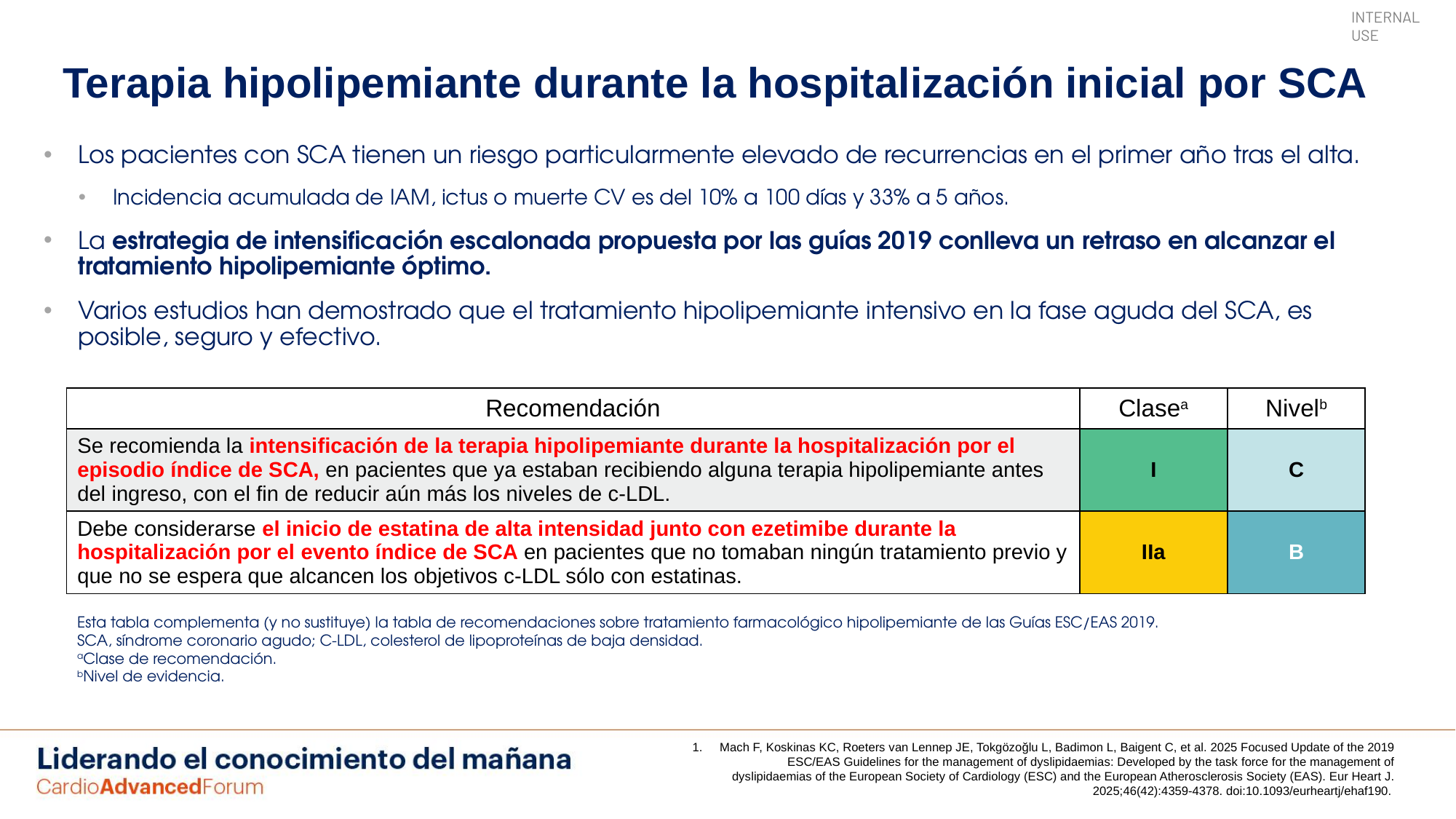

# Terapia hipolipemiante durante la hospitalización inicial por SCA
Los pacientes con SCA tienen un riesgo particularmente elevado de recurrencias en el primer año tras el alta.
Incidencia acumulada de IAM, ictus o muerte CV es del 10% a 100 días y 33% a 5 años.
La estrategia de intensificación escalonada propuesta por las guías 2019 conlleva un retraso en alcanzar el tratamiento hipolipemiante óptimo.
Varios estudios han demostrado que el tratamiento hipolipemiante intensivo en la fase aguda del SCA, es posible, seguro y efectivo.

| Recomendación | Clasea | Nivelb |
| --- | --- | --- |
| Se recomienda la intensificación de la terapia hipolipemiante durante la hospitalización por el episodio índice de SCA, en pacientes que ya estaban recibiendo alguna terapia hipolipemiante antes del ingreso, con el fin de reducir aún más los niveles de c-LDL. | I | C |
| Debe considerarse el inicio de estatina de alta intensidad junto con ezetimibe durante la hospitalización por el evento índice de SCA en pacientes que no tomaban ningún tratamiento previo y que no se espera que alcancen los objetivos c-LDL sólo con estatinas. | IIa | B |
Esta tabla complementa (y no sustituye) la tabla de recomendaciones sobre tratamiento farmacológico hipolipemiante de las Guías ESC/EAS 2019.
SCA, síndrome coronario agudo; C-LDL, colesterol de lipoproteínas de baja densidad.
aClase de recomendación.
bNivel de evidencia.
Mach F, Koskinas KC, Roeters van Lennep JE, Tokgözoğlu L, Badimon L, Baigent C, et al. 2025 Focused Update of the 2019 ESC/EAS Guidelines for the management of dyslipidaemias: Developed by the task force for the management of dyslipidaemias of the European Society of Cardiology (ESC) and the European Atherosclerosis Society (EAS). Eur Heart J. 2025;46(42):4359-4378. doi:10.1093/eurheartj/ehaf190.